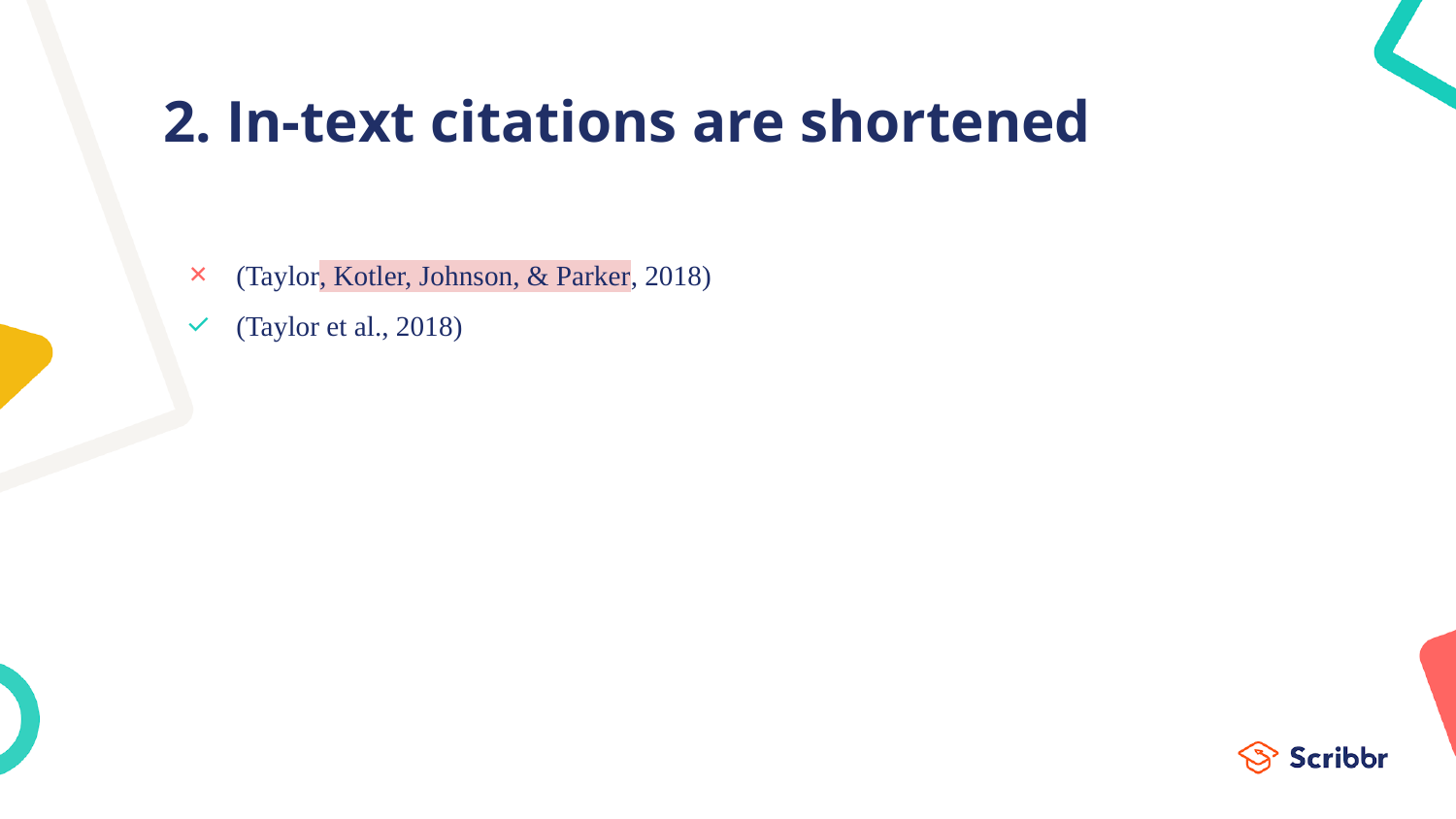

# 2. In-text citations are shortened

(Taylor, Kotler, Johnson, & Parker, 2018)
(Taylor et al., 2018)